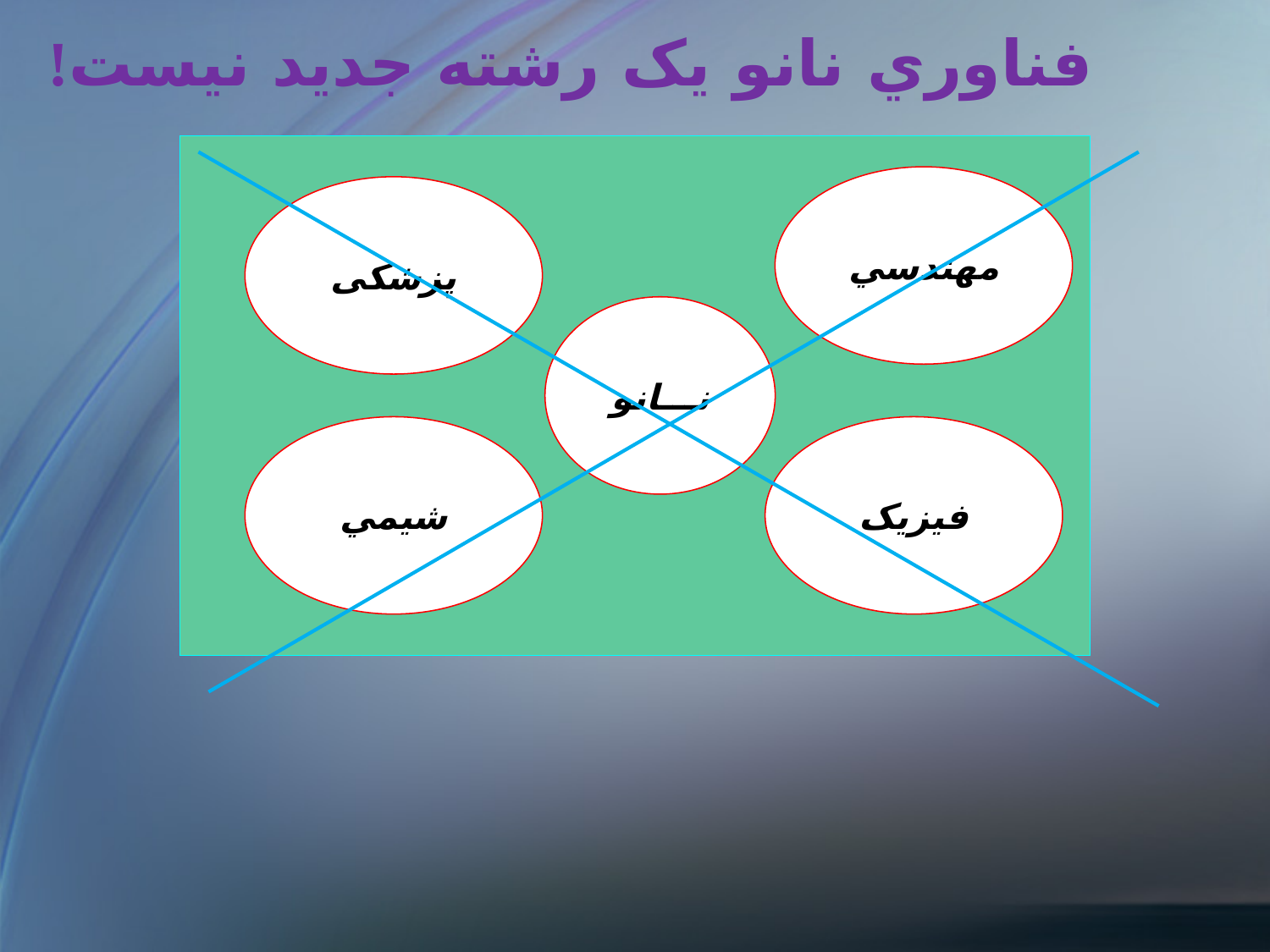

!فناوري نانو يک رشته جديد نيست

مهندسي

پزشکی

نـــانو

شيمي

فيزيک